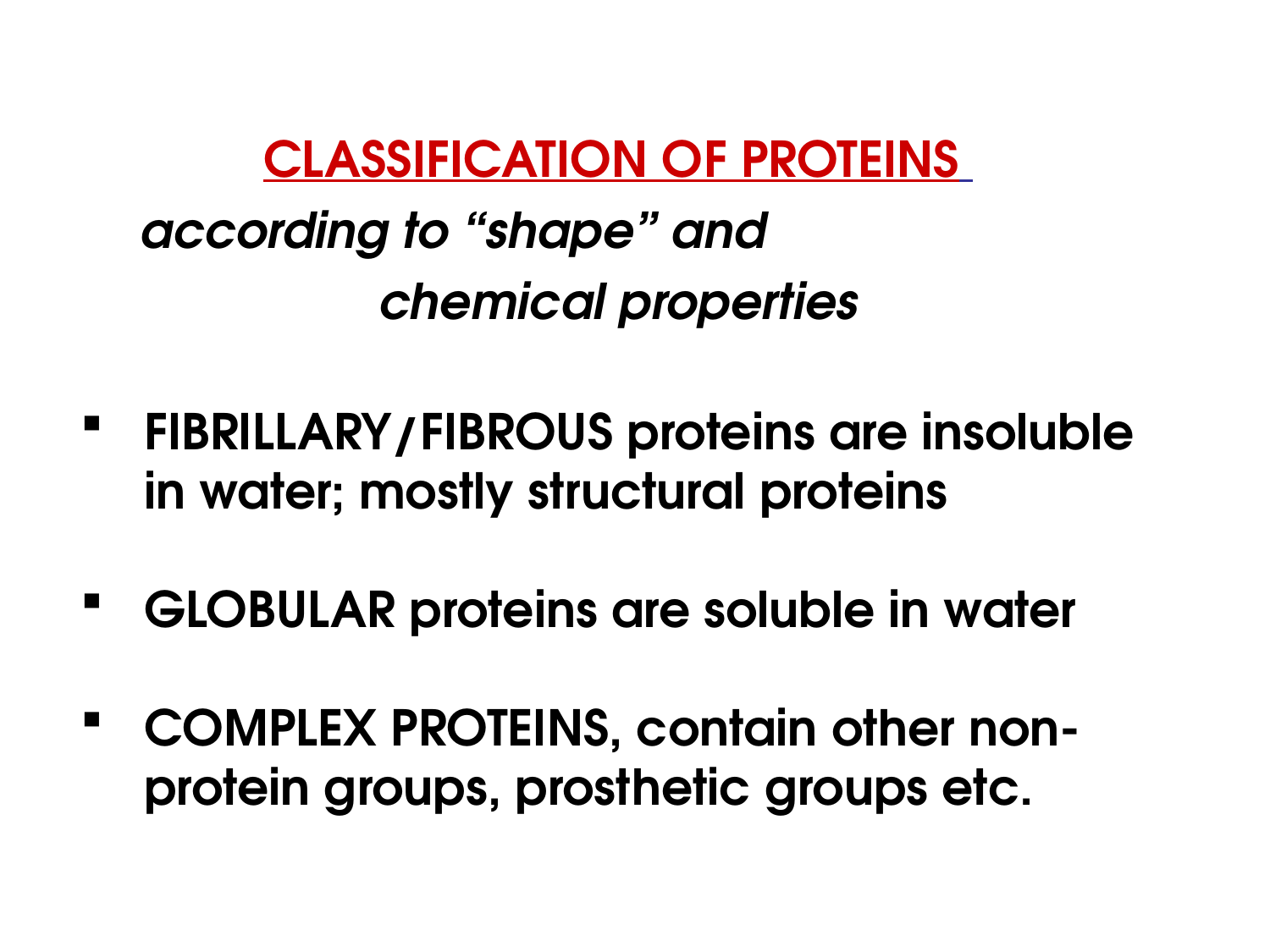

CLASSIFICATION OF PROTEINS
according to “shape” and                         chemical properties

FIBRILLARY/FIBROUS proteins are insoluble in water; mostly structural proteins

GLOBULAR proteins are soluble in water

COMPLEX PROTEINS, contain other non-protein groups, prosthetic groups etc.